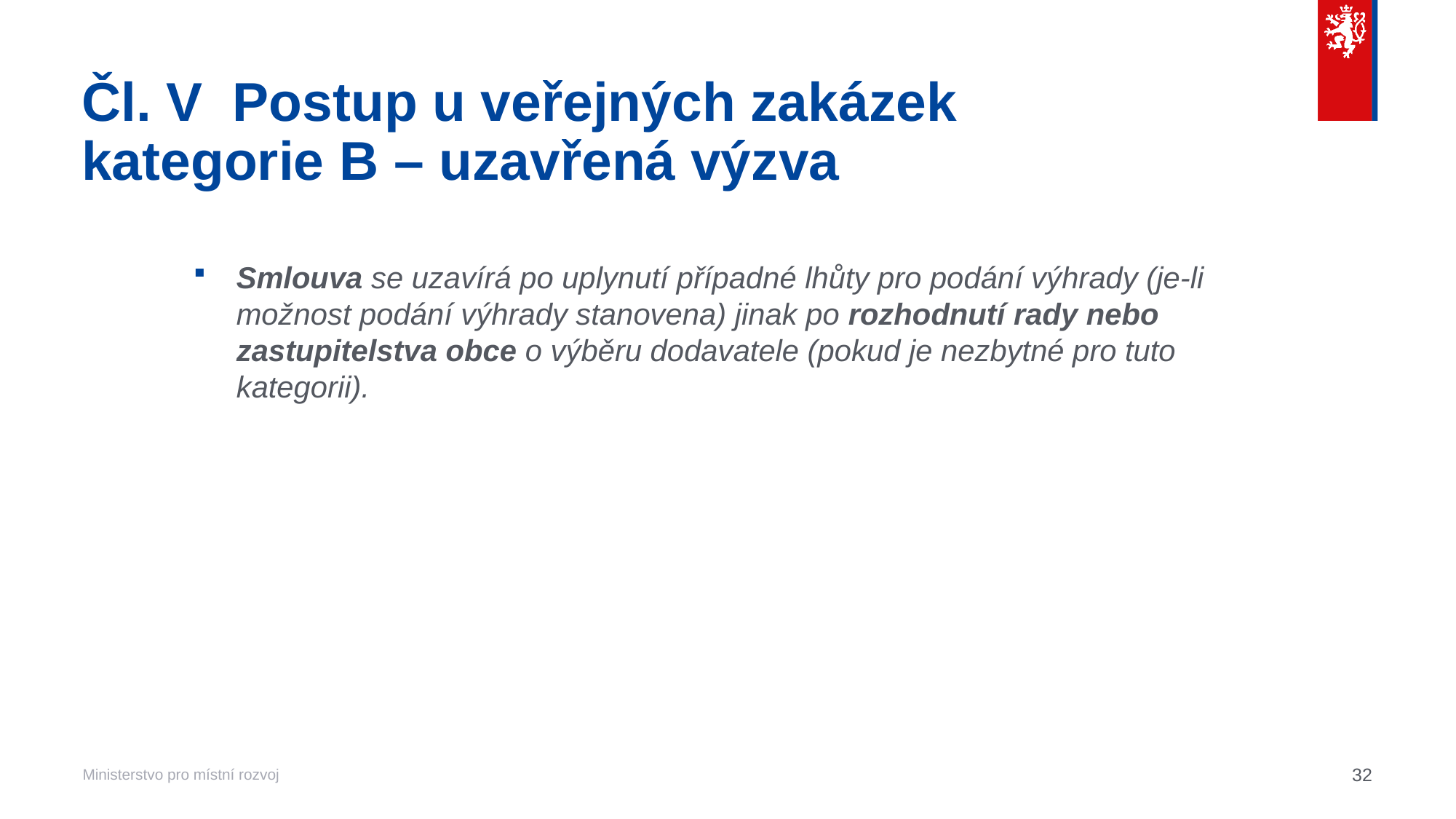

# Čl. V  Postup u veřejných zakázek kategorie B – uzavřená výzva
Smlouva se uzavírá po uplynutí případné lhůty pro podání výhrady (je-li možnost podání výhrady stanovena) jinak po rozhodnutí rady nebo zastupitelstva obce o výběru dodavatele (pokud je nezbytné pro tuto kategorii).
32